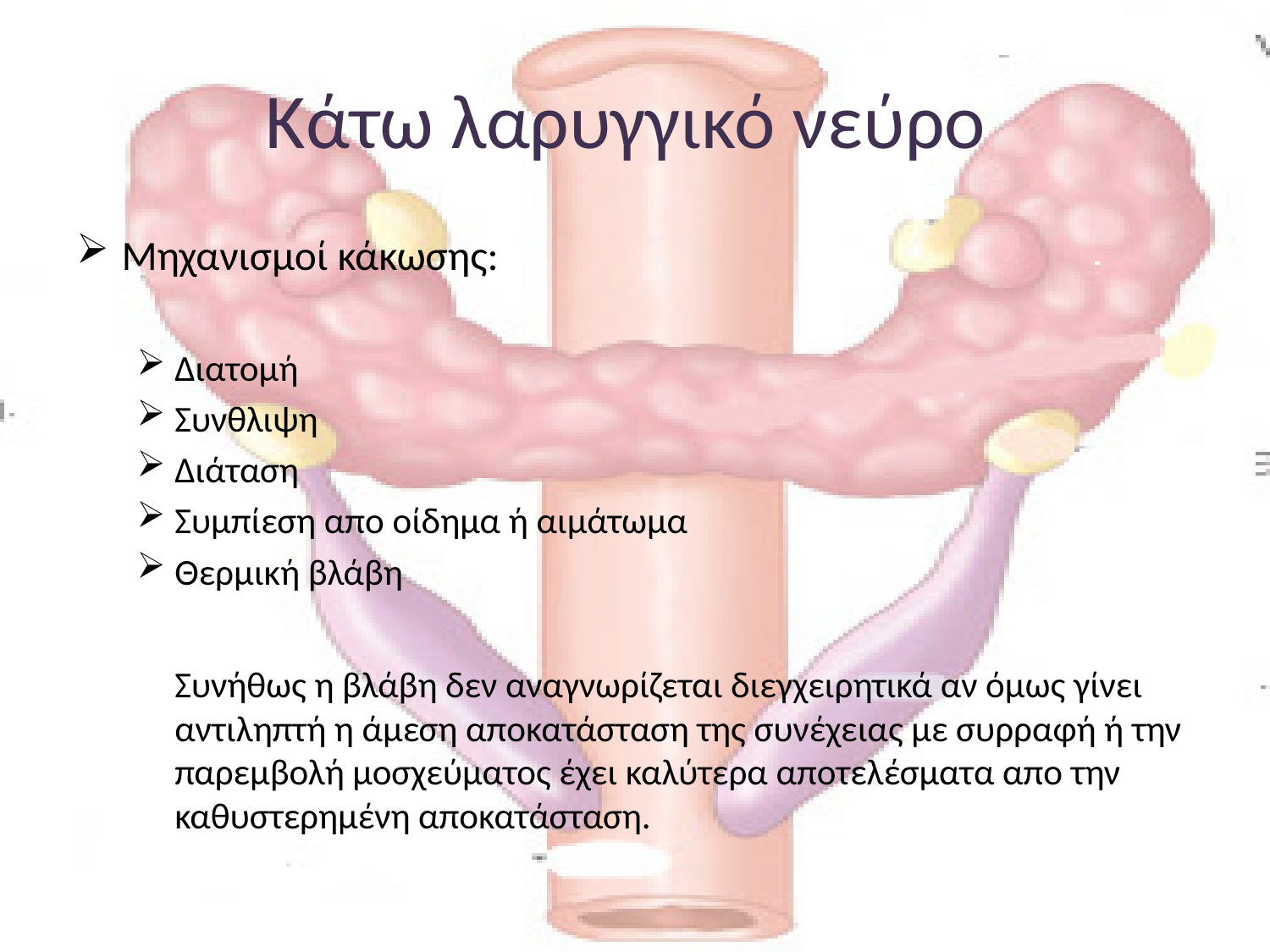

# Κάτω λαρυγγικό νεύρο
Μηχανισμοί κάκωσης:

Διατομή
Συνθλιψη
Διάταση
Συμπίεση απο οίδημα ή αιμάτωμα
Θερμική βλάβη

	Συνήθως η βλάβη δεν αναγνωρίζεται διεγχειρητικά αν όμως γίνει αντιληπτή η άμεση αποκατάσταση της συνέχειας με συρραφή ή την παρεμβολή μοσχεύματος έχει καλύτερα αποτελέσματα απο την καθυστερημένη αποκατάσταση.